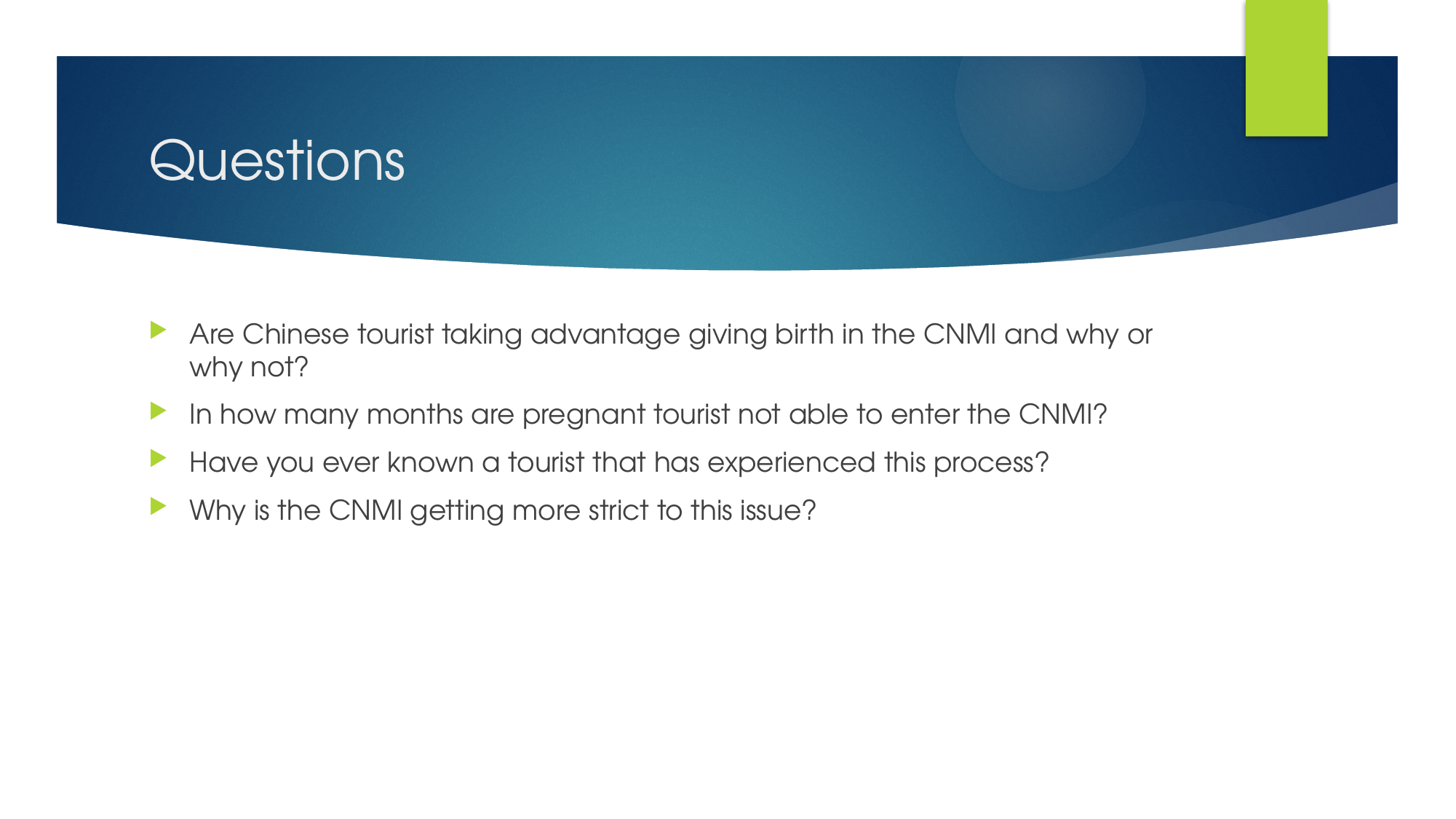

# Questions
Are Chinese tourist taking advantage giving birth in the CNMI and why or why not?
In how many months are pregnant tourist not able to enter the CNMI?
Have you ever known a tourist that has experienced this process?
Why is the CNMI getting more strict to this issue?